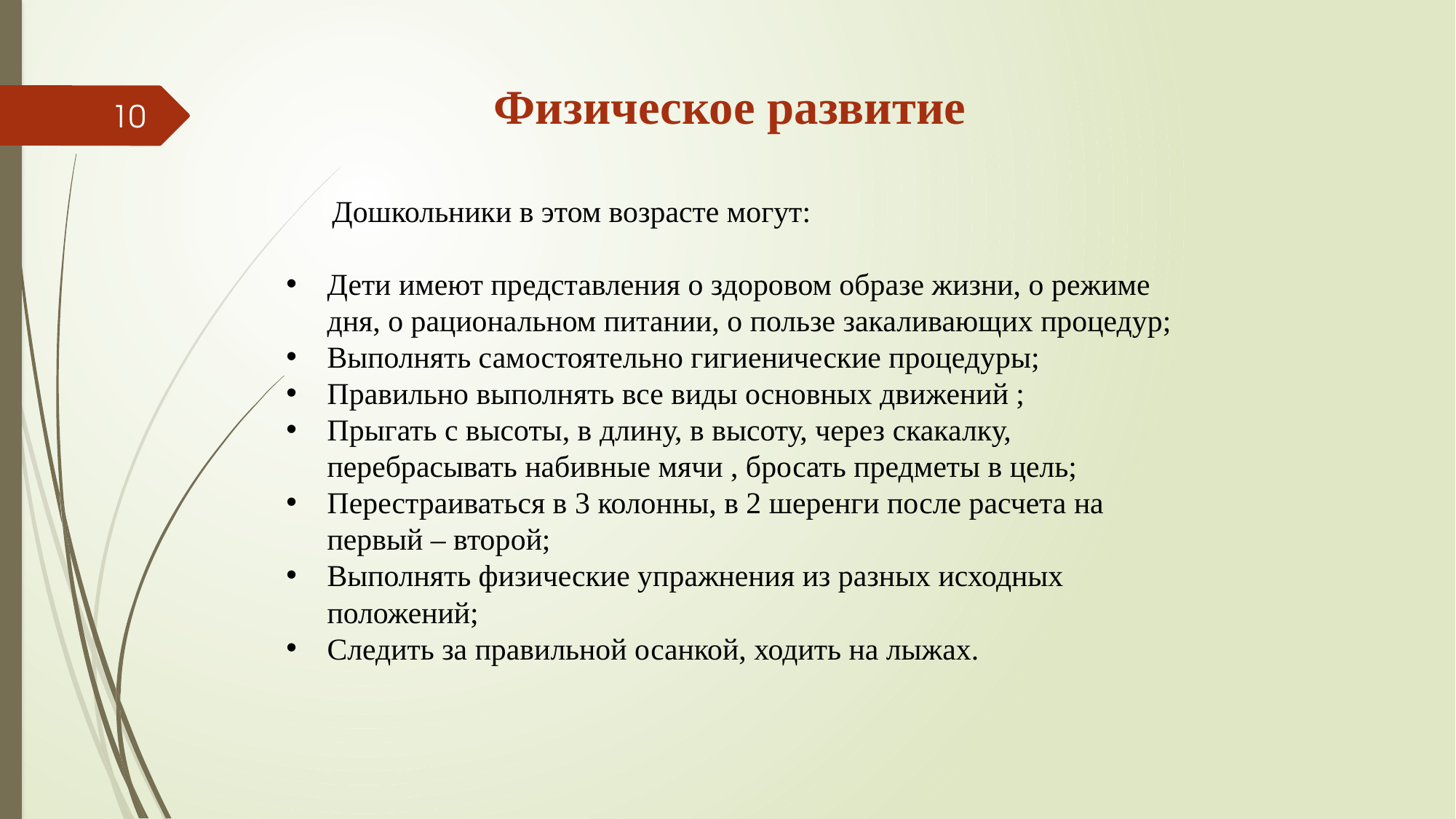

Физическое развитие

      Дошкольники в этом возрасте могут:

Дети имеют представления о здоровом образе жизни, о режиме дня, о рациональном питании, о пользе закаливающих процедур;
Выполнять самостоятельно гигиенические процедуры;
Правильно выполнять все виды основных движений ;
Прыгать с высоты, в длину, в высоту, через скакалку, перебрасывать набивные мячи , бросать предметы в цель;
Перестраиваться в 3 колонны, в 2 шеренги после расчета на первый – второй;
Выполнять физические упражнения из разных исходных положений;
Следить за правильной осанкой, ходить на лыжах.
10